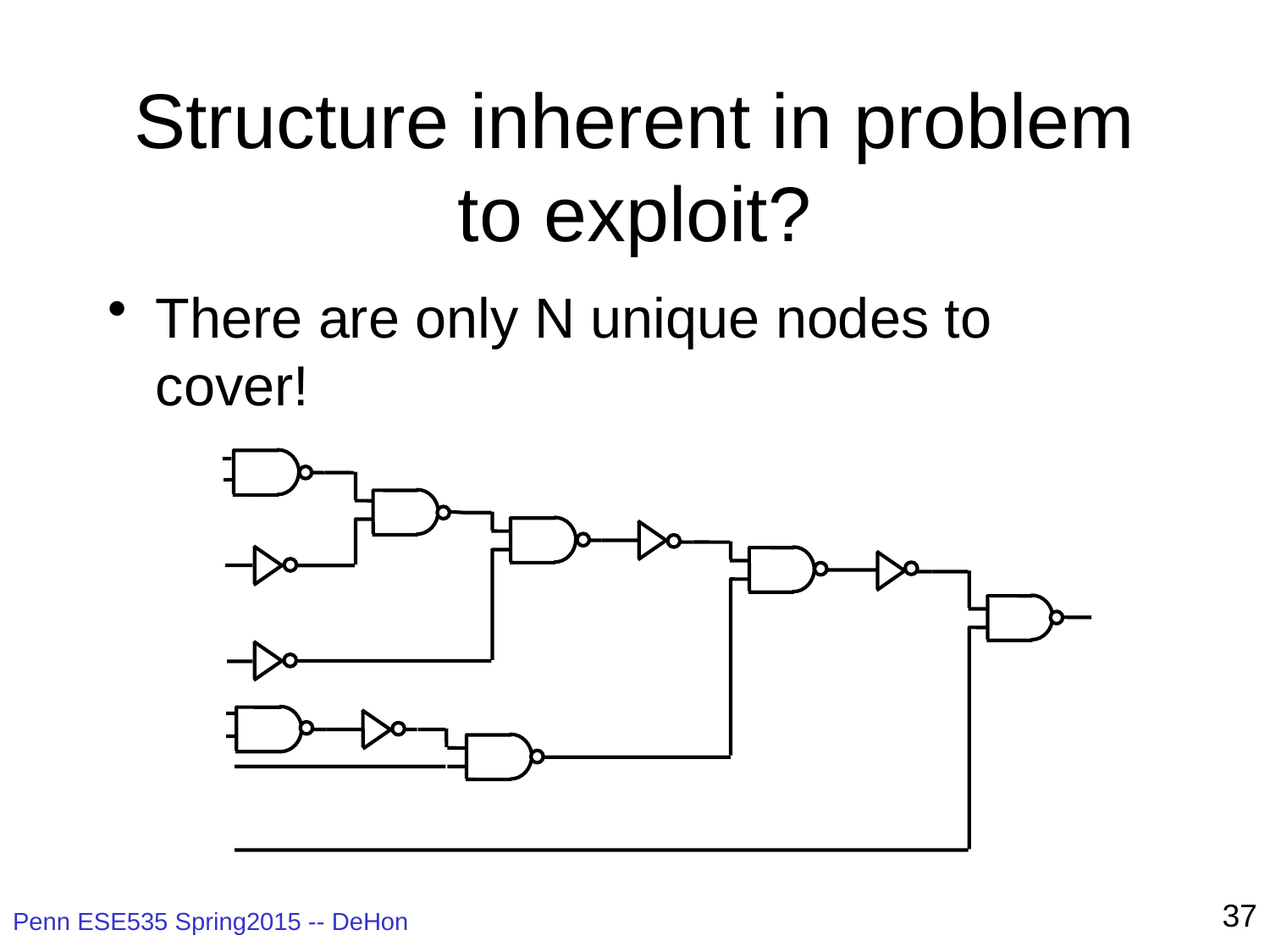

# Structure inherent in problem to exploit?
There are only N unique nodes to cover!

37
Penn ESE535 Spring2015 -- DeHon